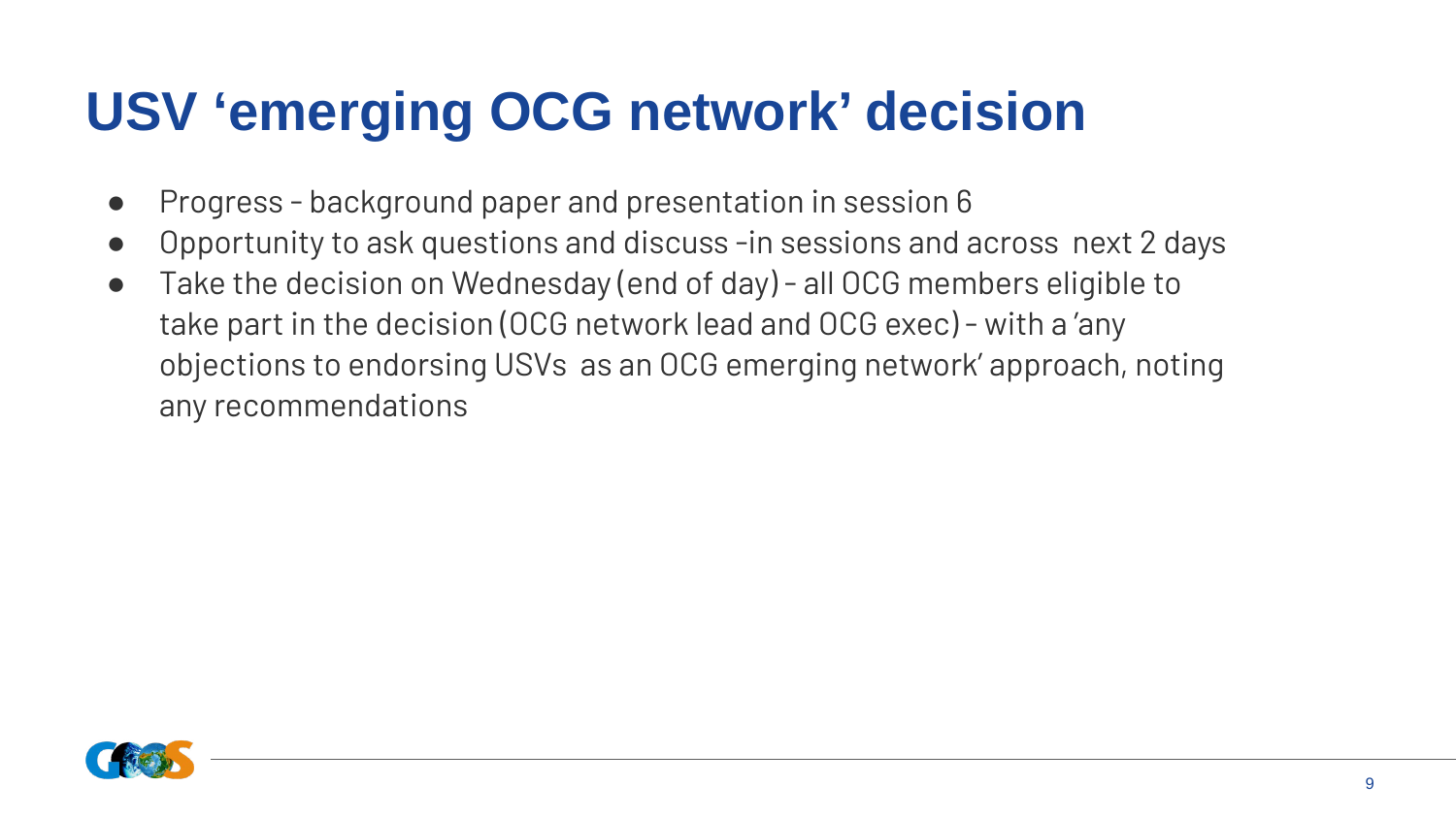

# USV ‘emerging OCG network’ decision
Progress - background paper and presentation in session 6
Opportunity to ask questions and discuss -in sessions and across  next 2 days
Take the decision on Wednesday (end of day) - all OCG members eligible to take part in the decision (OCG network lead and OCG exec) - with a ’any objections to endorsing USVs  as an OCG emerging network’ approach, noting any recommendations

9